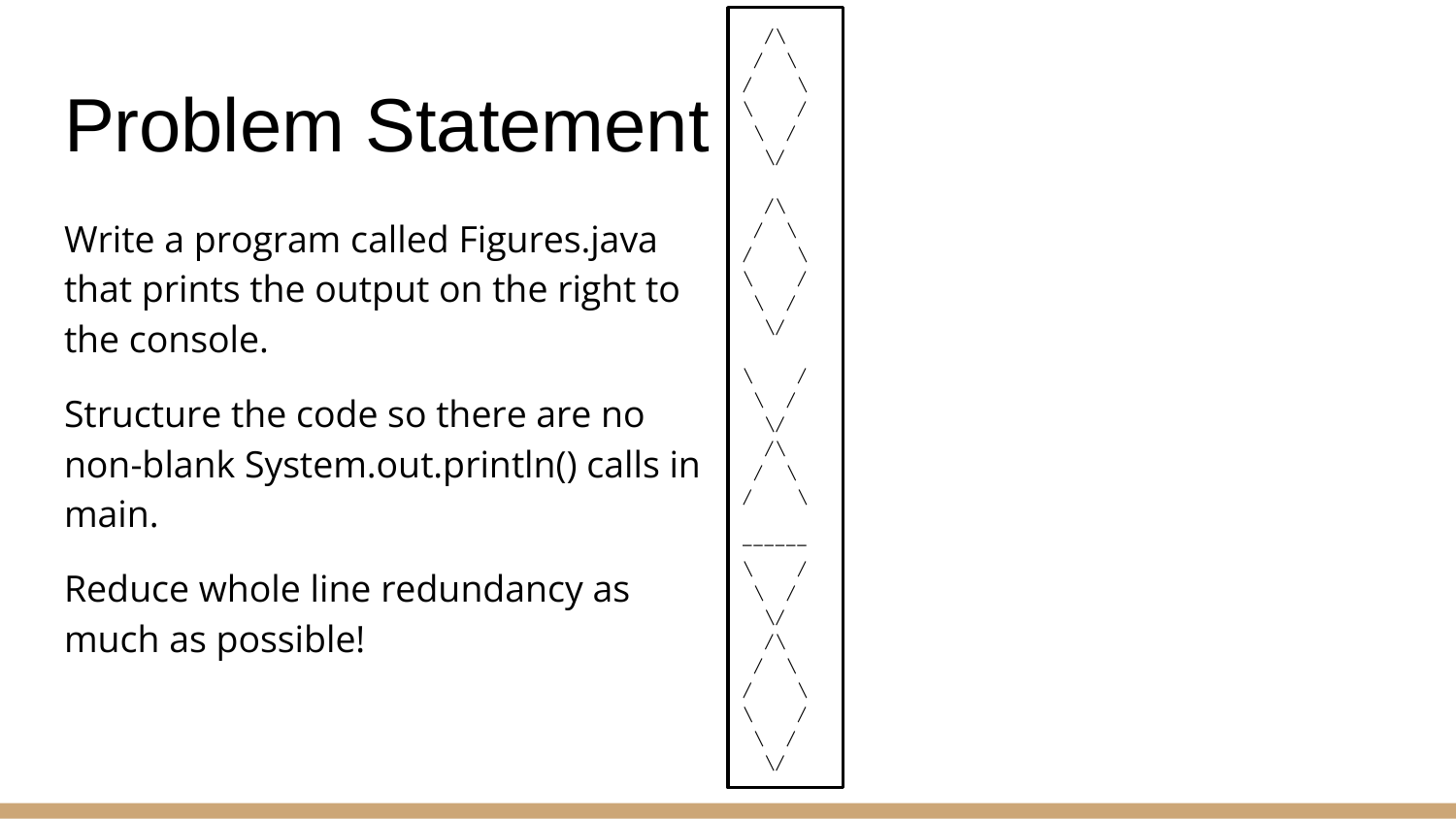

/\
 /  \
/    \
\    /
 \  /
  \/

  /\
 /  \
/    \
\    /
 \  /
  \/

\    /
 \  /
  \/
  /\
 /  \
/    \

------
\    /
 \  /
  \/
  /\
 /  \
/    \
\    /
 \  /
  \/
# Problem Statement
Write a program called Figures.java that prints the output on the right to the console.
Structure the code so there are no non-blank System.out.println() calls in main.
Reduce whole line redundancy as much as possible!